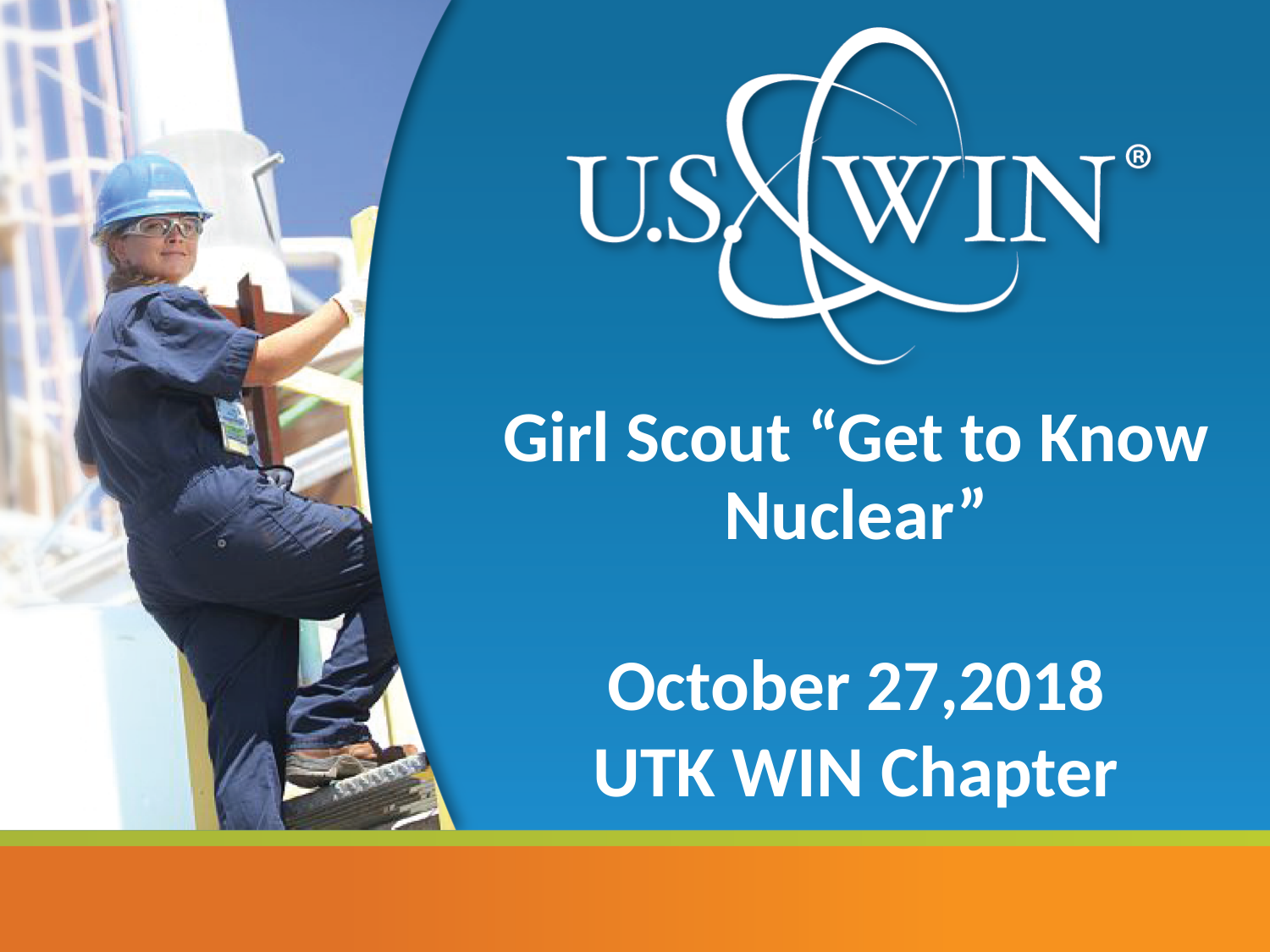

Girl Scout “Get to Know Nuclear”
October 27,2018
UTK WIN Chapter